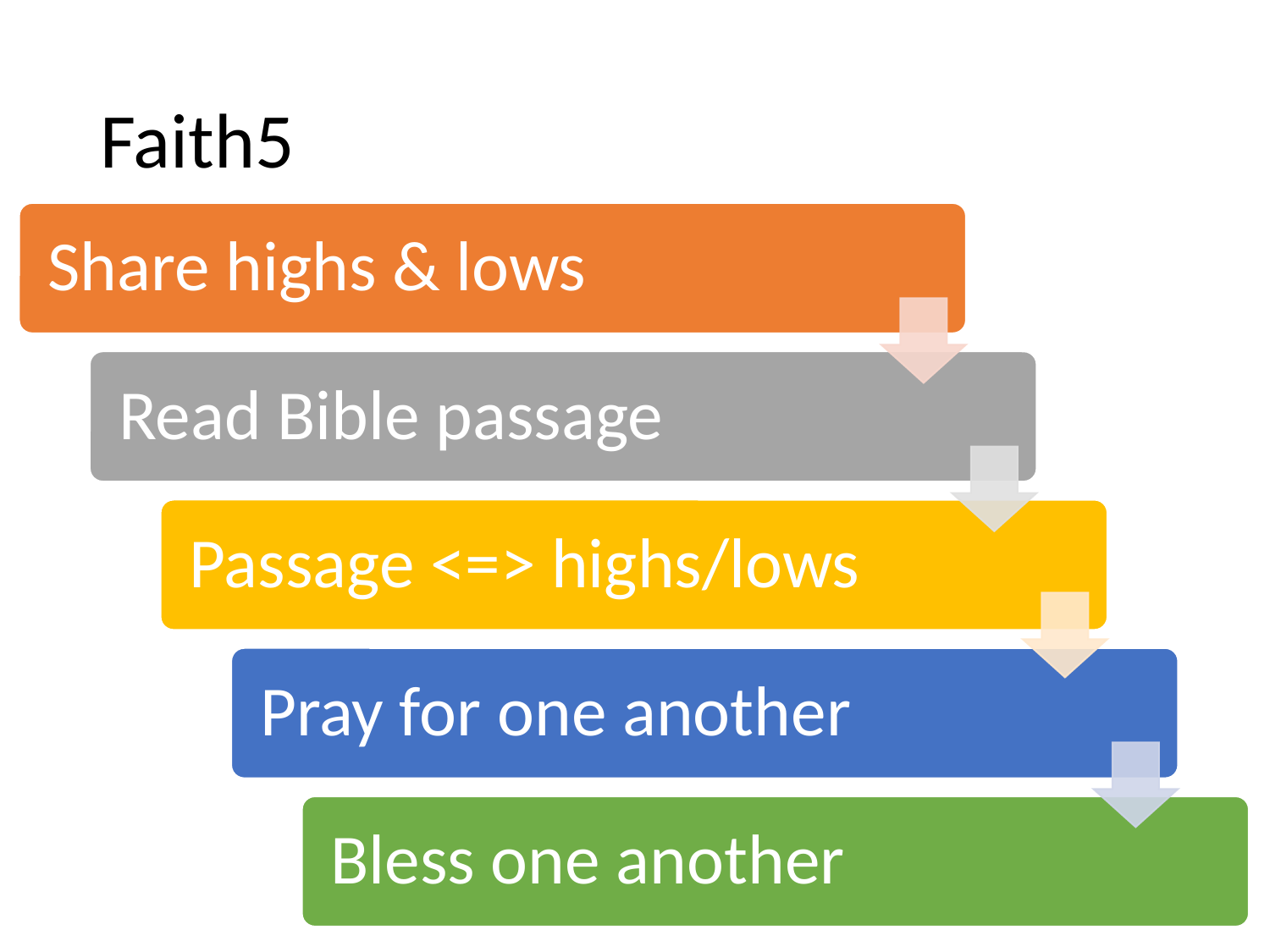

# Faith5
Share highs & lows
Read Bible passage
Passage <=> highs/lows
Pray for one another
Bless one another